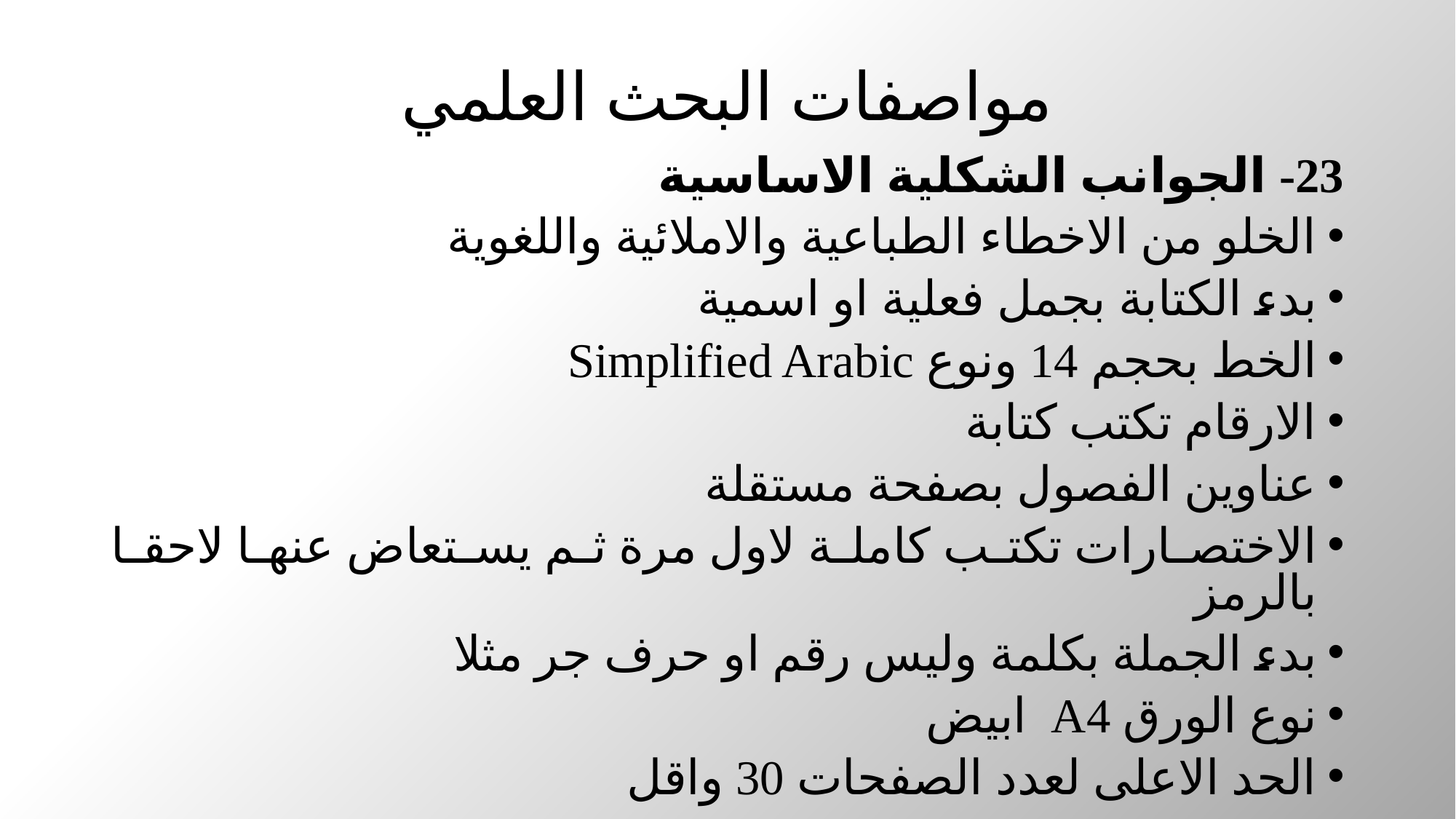

# مواصفات البحث العلمي
23- الجوانب الشكلية الاساسية
الخلو من الاخطاء الطباعية والاملائية واللغوية
بدء الكتابة بجمل فعلية او اسمية
الخط بحجم 14 ونوع Simplified Arabic
الارقام تكتب كتابة
عناوين الفصول بصفحة مستقلة
الاختصارات تكتب كاملة لاول مرة ثم يستعاض عنها لاحقا بالرمز
بدء الجملة بكلمة وليس رقم او حرف جر مثلا
نوع الورق A4  ابيض
الحد الاعلى لعدد الصفحات 30 واقل